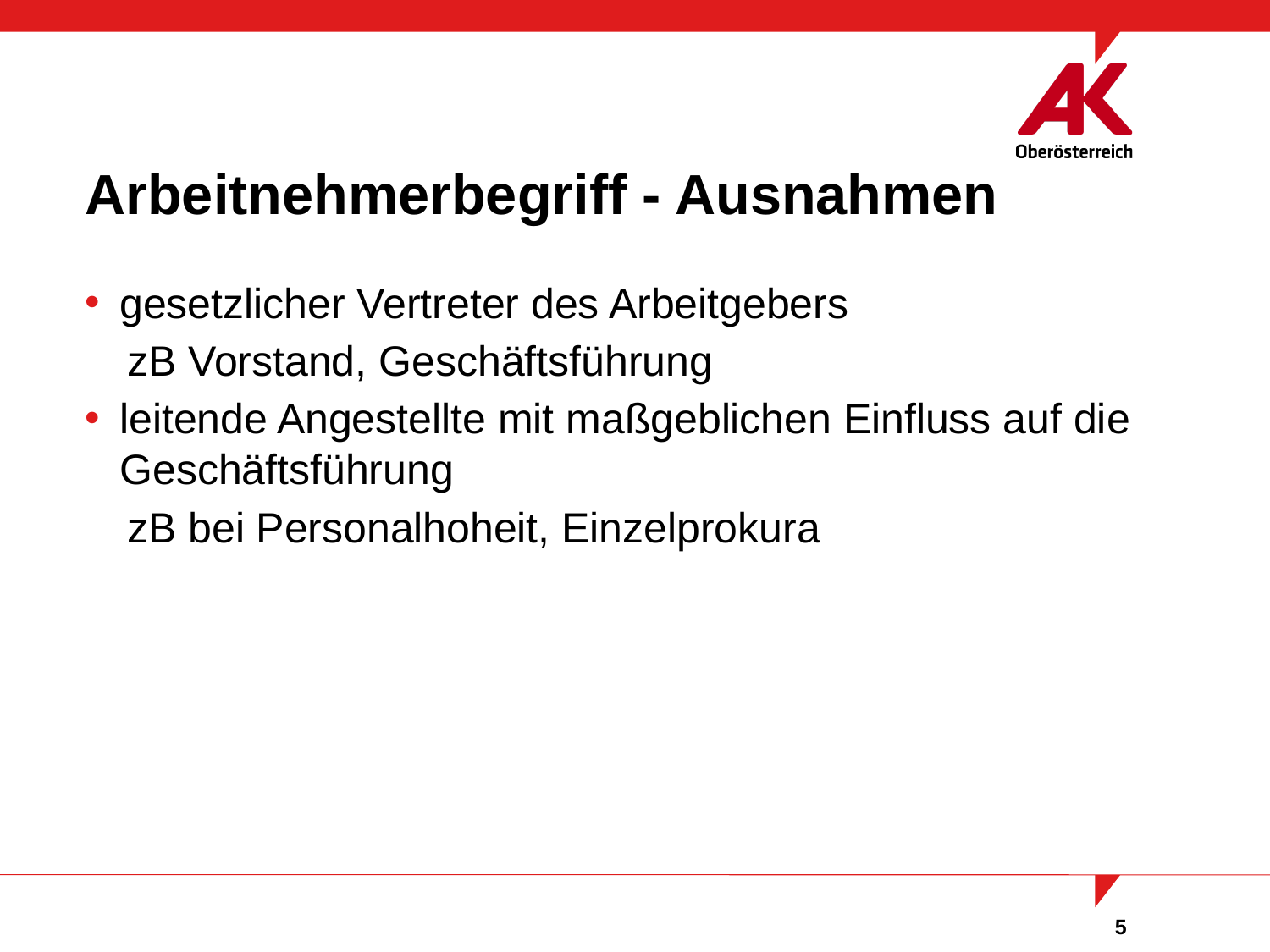

Arbeitnehmerbegriff - Ausnahmen
gesetzlicher Vertreter des Arbeitgebers
zB Vorstand, Geschäftsführung
leitende Angestellte mit maßgeblichen Einfluss auf die Geschäftsführung
zB bei Personalhoheit, Einzelprokura